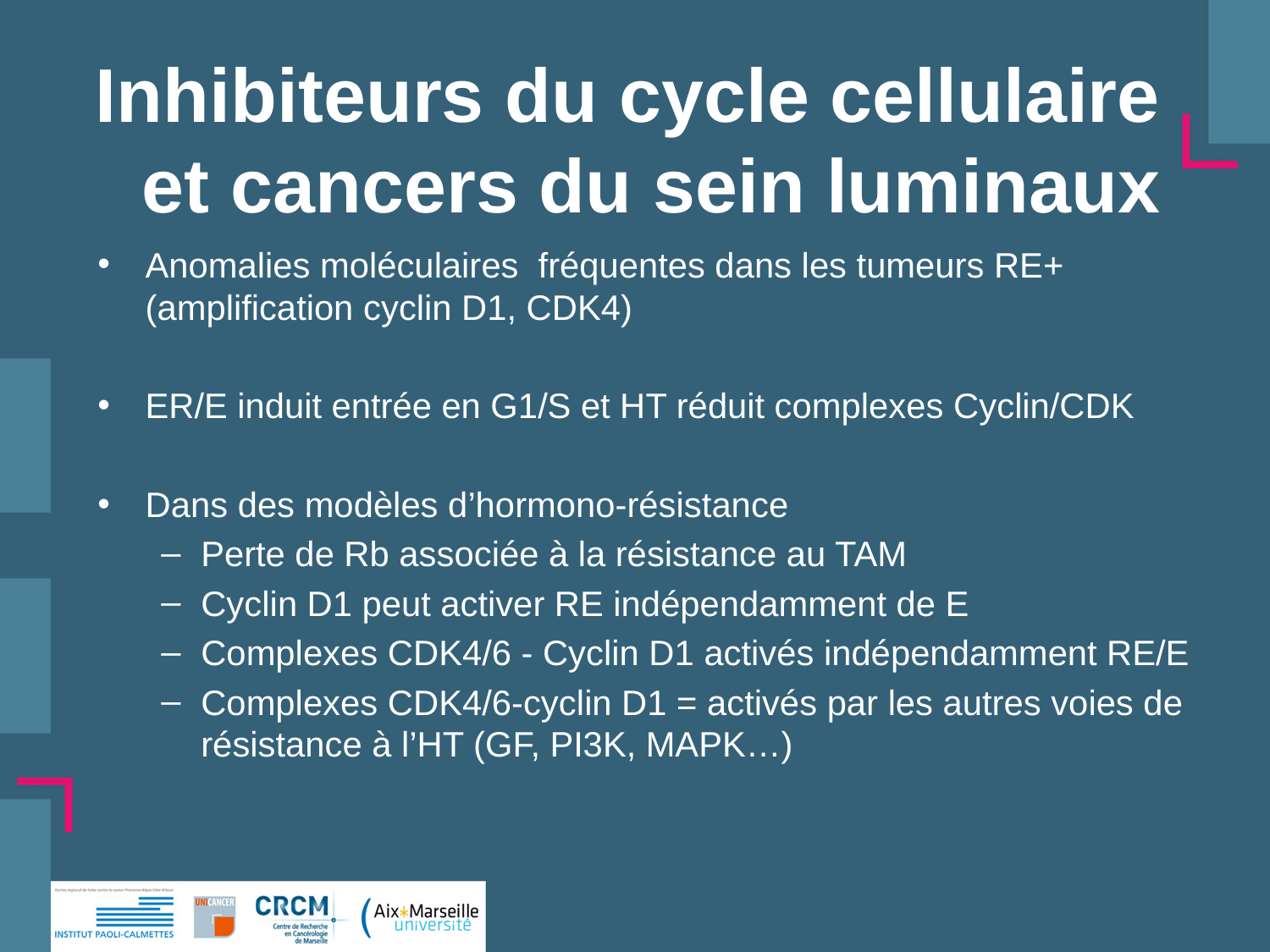

# Inhibiteurs du cycle cellulaire et cancers du sein luminaux
Anomalies moléculaires  fréquentes dans les tumeurs RE+ (amplification cyclin D1, CDK4)

ER/E induit entrée en G1/S et HT réduit complexes Cyclin/CDK

Dans des modèles d’hormono-résistance
Perte de Rb associée à la résistance au TAM
Cyclin D1 peut activer RE indépendamment de E
Complexes CDK4/6 - Cyclin D1 activés indépendamment RE/E
Complexes CDK4/6-cyclin D1 = activés par les autres voies de résistance à l’HT (GF, PI3K, MAPK…)